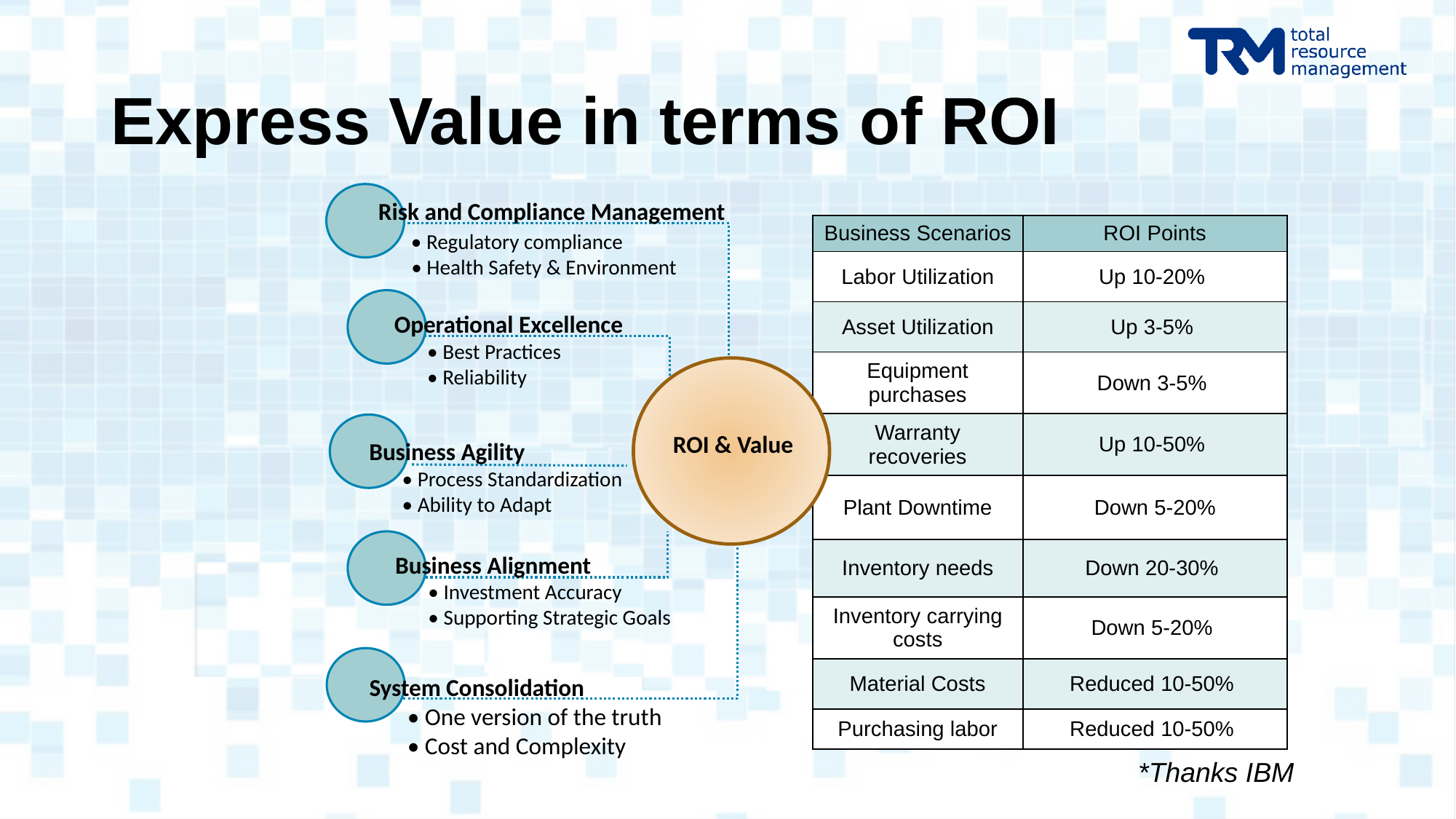

# Express Value in terms of ROI

Risk and Compliance Management
      • Regulatory compliance
       • Health Safety & Environment
| Business Scenarios | ROI Points |
| --- | --- |
| Labor Utilization | Up 10-20% |
| Asset Utilization | Up 3-5% |
| Equipment purchases | Down 3-5% |
| Warranty recoveries | Up 10-50% |
| Plant Downtime | Down 5-20% |
| Inventory needs | Down 20-30% |
| Inventory carrying costs | Down 5-20% |
| Material Costs | Reduced 10-50% |
| Purchasing labor | Reduced 10-50% |

Operational Excellence
       • Best Practices
       • Reliability

ROI & Value

Business Agility
       • Process Standardization
       • Ability to Adapt

Business Alignment
       • Investment Accuracy
       • Supporting Strategic Goals

System Consolidation
       • One version of the truth
       • Cost and Complexity
*Thanks IBM